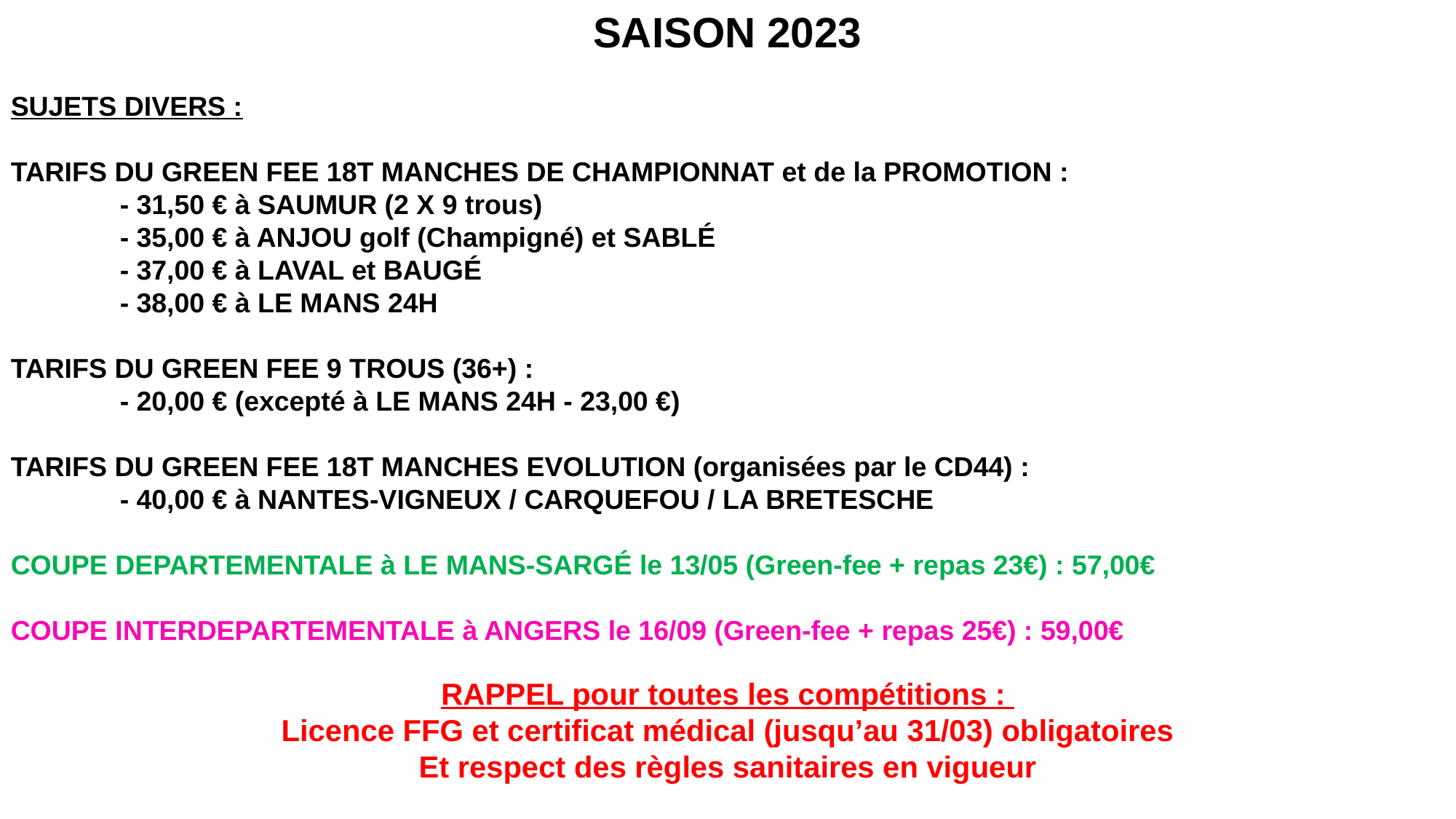

SAISON 2023

SUJETS DIVERS :

TARIFS DU GREEN FEE 18T MANCHES DE CHAMPIONNAT et de la PROMOTION :
	- 31,50 € à SAUMUR (2 X 9 trous)
	- 35,00 € à ANJOU golf (Champigné) et SABLÉ
	- 37,00 € à LAVAL et BAUGÉ
	- 38,00 € à LE MANS 24H

TARIFS DU GREEN FEE 9 TROUS (36+) :
	- 20,00 € (excepté à LE MANS 24H - 23,00 €)

TARIFS DU GREEN FEE 18T MANCHES EVOLUTION (organisées par le CD44) :
	- 40,00 € à NANTES-VIGNEUX / CARQUEFOU / LA BRETESCHE

COUPE DEPARTEMENTALE à LE MANS-SARGÉ le 13/05 (Green-fee + repas 23€) : 57,00€

COUPE INTERDEPARTEMENTALE à ANGERS le 16/09 (Green-fee + repas 25€) : 59,00€

RAPPEL pour toutes les compétitions :
Licence FFG et certificat médical (jusqu’au 31/03) obligatoires
Et respect des règles sanitaires en vigueur